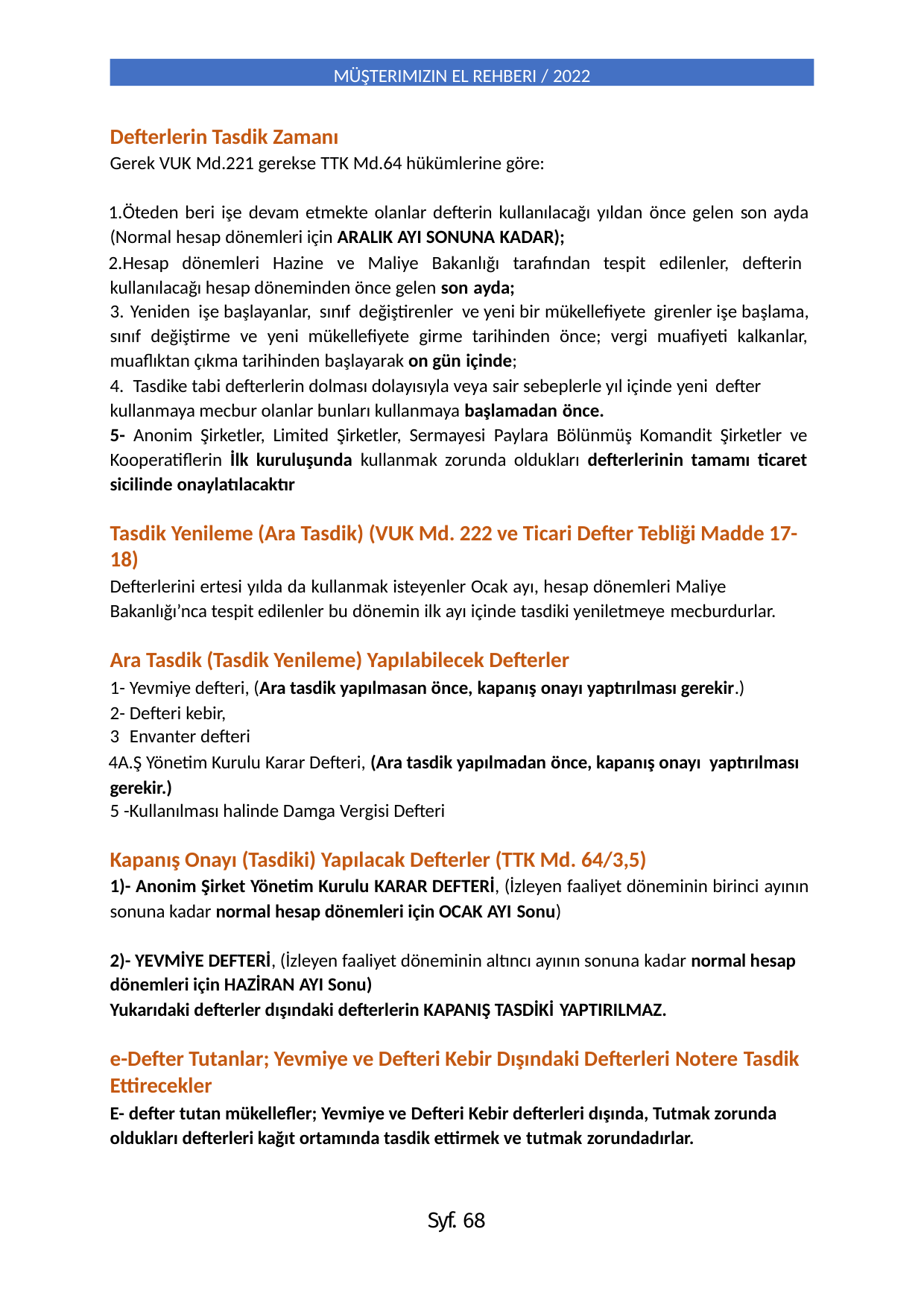

MÜŞTERIMIZIN EL REHBERI / 2022
Defterlerin Tasdik Zamanı
Gerek VUK Md.221 gerekse TTK Md.64 hükümlerine göre:

Öteden beri işe devam etmekte olanlar defterin kullanılacağı yıldan önce gelen son ayda  (Normal hesap dönemleri için ARALIK AYI SONUNA KADAR);
Hesap dönemleri Hazine ve Maliye Bakanlığı tarafından tespit edilenler, defterin  kullanılacağı hesap döneminden önce gelen son ayda;
Yeniden  işe başlayanlar,  sınıf  değiştirenler  ve yeni bir mükellefiyete  girenler işe başlama,
sınıf  değiştirme  ve  yeni  mükellefiyete  girme  tarihinden  önce;  vergi  muafiyeti  kalkanlar,
muaflıktan çıkma tarihinden başlayarak on gün içinde;
Tasdike tabi defterlerin dolması dolayısıyla veya sair sebeplerle yıl içinde yeni defter
kullanmaya mecbur olanlar bunları kullanmaya başlamadan önce.
5- Anonim Şirketler, Limited Şirketler, Sermayesi Paylara Bölünmüş Komandit Şirketler ve  Kooperatiflerin İlk kuruluşunda kullanmak zorunda oldukları defterlerinin tamamı ticaret  sicilinde onaylatılacaktır

Tasdik Yenileme (Ara Tasdik) (VUK Md. 222 ve Ticari Defter Tebliği Madde 17-  18)
Defterlerini ertesi yılda da kullanmak isteyenler Ocak ayı, hesap dönemleri Maliye
Bakanlığı’nca tespit edilenler bu dönemin ilk ayı içinde tasdiki yeniletmeye mecburdurlar.

Ara Tasdik (Tasdik Yenileme) Yapılabilecek Defterler
1- Yevmiye defteri, (Ara tasdik yapılmasan önce, kapanış onayı yaptırılması gerekir.)  2- Defteri kebir,
Envanter defteri
A.Ş Yönetim Kurulu Karar Defteri, (Ara tasdik yapılmadan önce, kapanış onayı  yaptırılması gerekir.)
5 -Kullanılması halinde Damga Vergisi Defteri

Kapanış Onayı (Tasdiki) Yapılacak Defterler (TTK Md. 64/3,5)
1)- Anonim Şirket Yönetim Kurulu KARAR DEFTERİ, (İzleyen faaliyet döneminin birinci ayının
sonuna kadar normal hesap dönemleri için OCAK AYI Sonu)

2)- YEVMİYE DEFTERİ, (İzleyen faaliyet döneminin altıncı ayının sonuna kadar normal hesap  dönemleri için HAZİRAN AYI Sonu)
Yukarıdaki defterler dışındaki defterlerin KAPANIŞ TASDİKİ YAPTIRILMAZ.

e-Defter Tutanlar; Yevmiye ve Defteri Kebir Dışındaki Defterleri Notere Tasdik
Ettirecekler
E- defter tutan mükellefler; Yevmiye ve Defteri Kebir defterleri dışında, Tutmak zorunda  oldukları defterleri kağıt ortamında tasdik ettirmek ve tutmak zorundadırlar.
Syf. 68